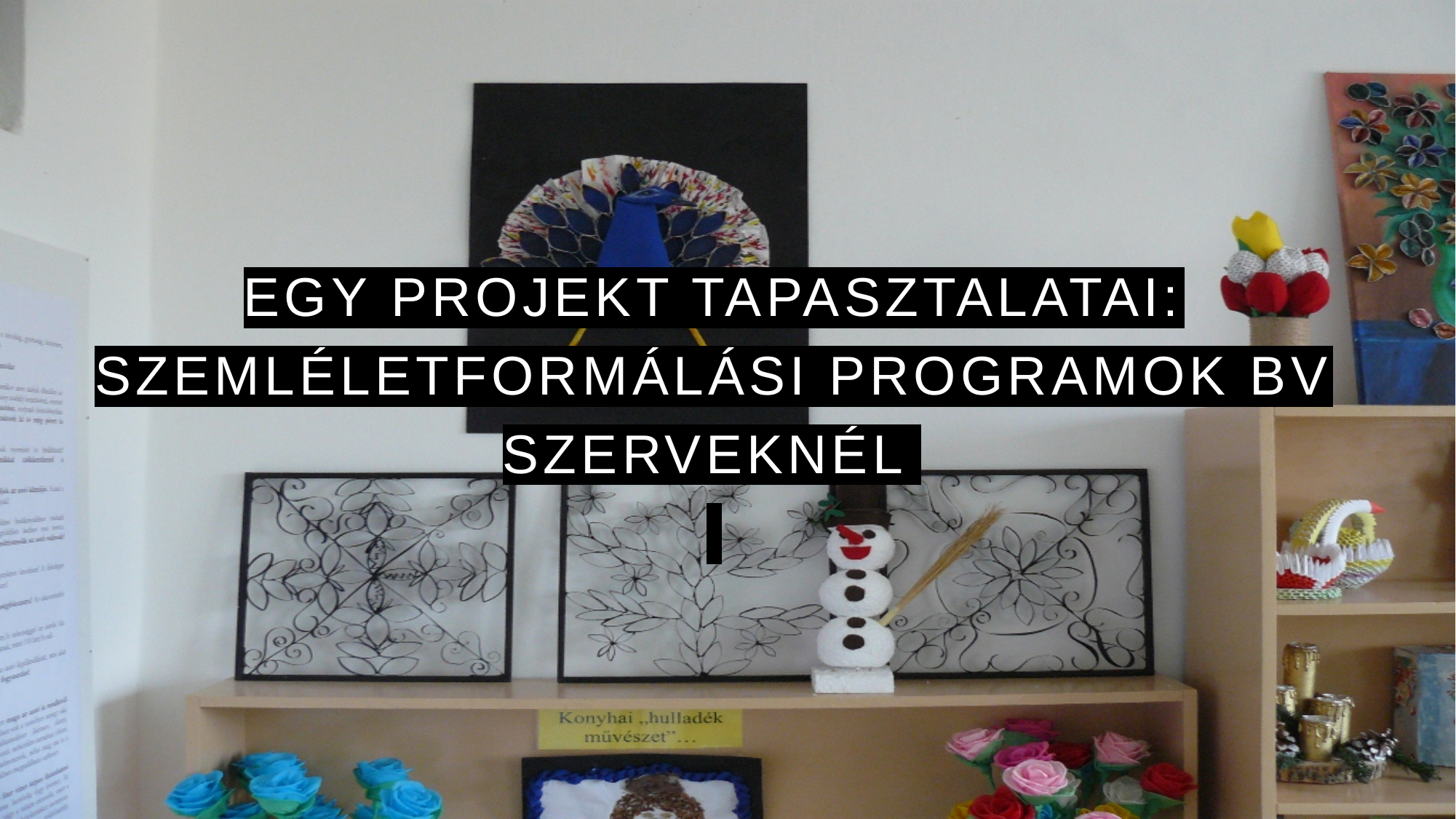

# Egy projekt tapasztalatai: Szemléletformálási programok bv szerveknél